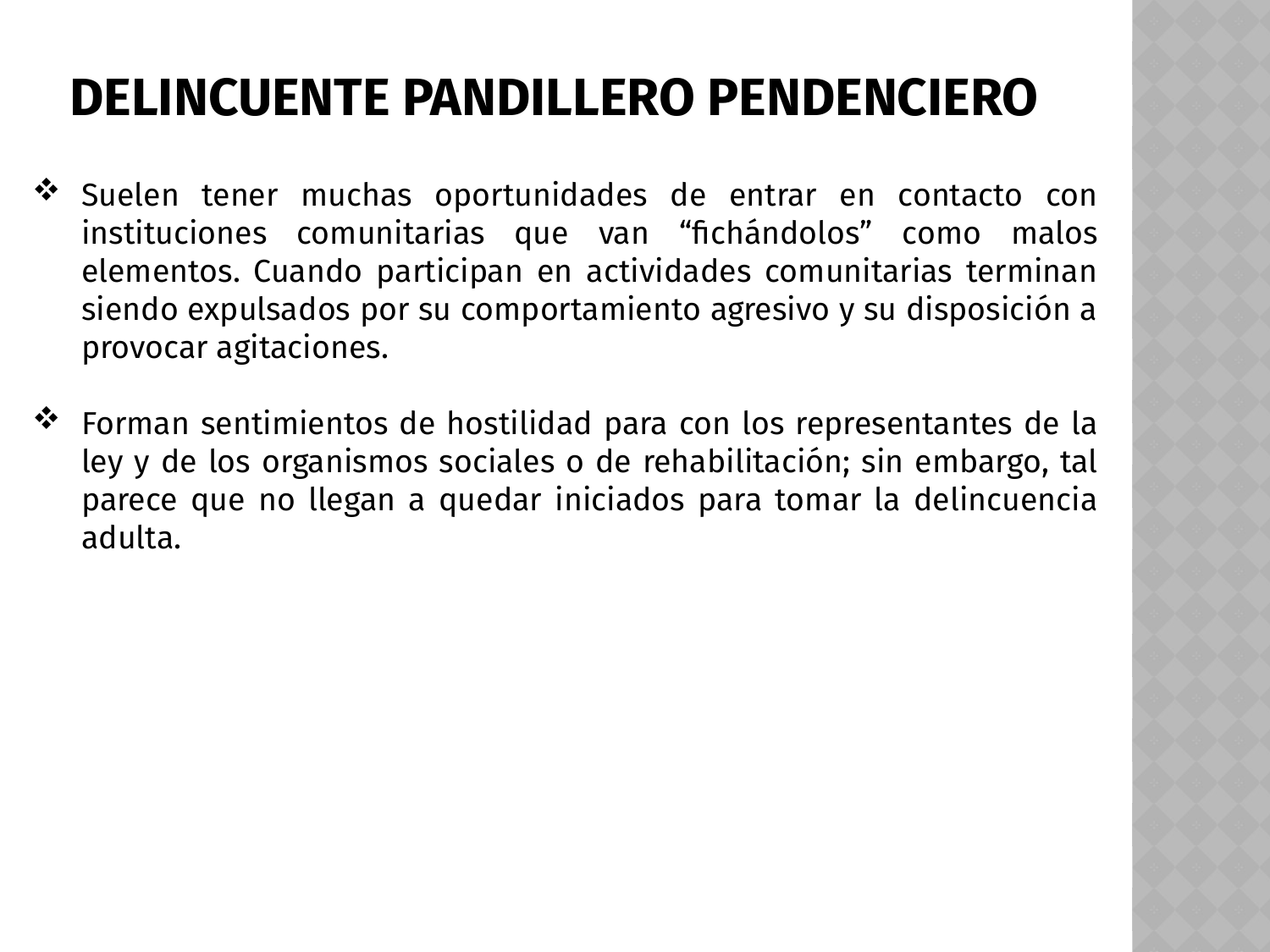

# Delincuente pandillero pendenciero
Suelen tener muchas oportunidades de entrar en contacto con instituciones comunitarias que van “fichándolos” como malos elementos. Cuando participan en actividades comunitarias terminan siendo expulsados por su comportamiento agresivo y su disposición a provocar agitaciones.

Forman sentimientos de hostilidad para con los representantes de la ley y de los organismos sociales o de rehabilitación; sin embargo, tal parece que no llegan a quedar iniciados para tomar la delincuencia adulta.